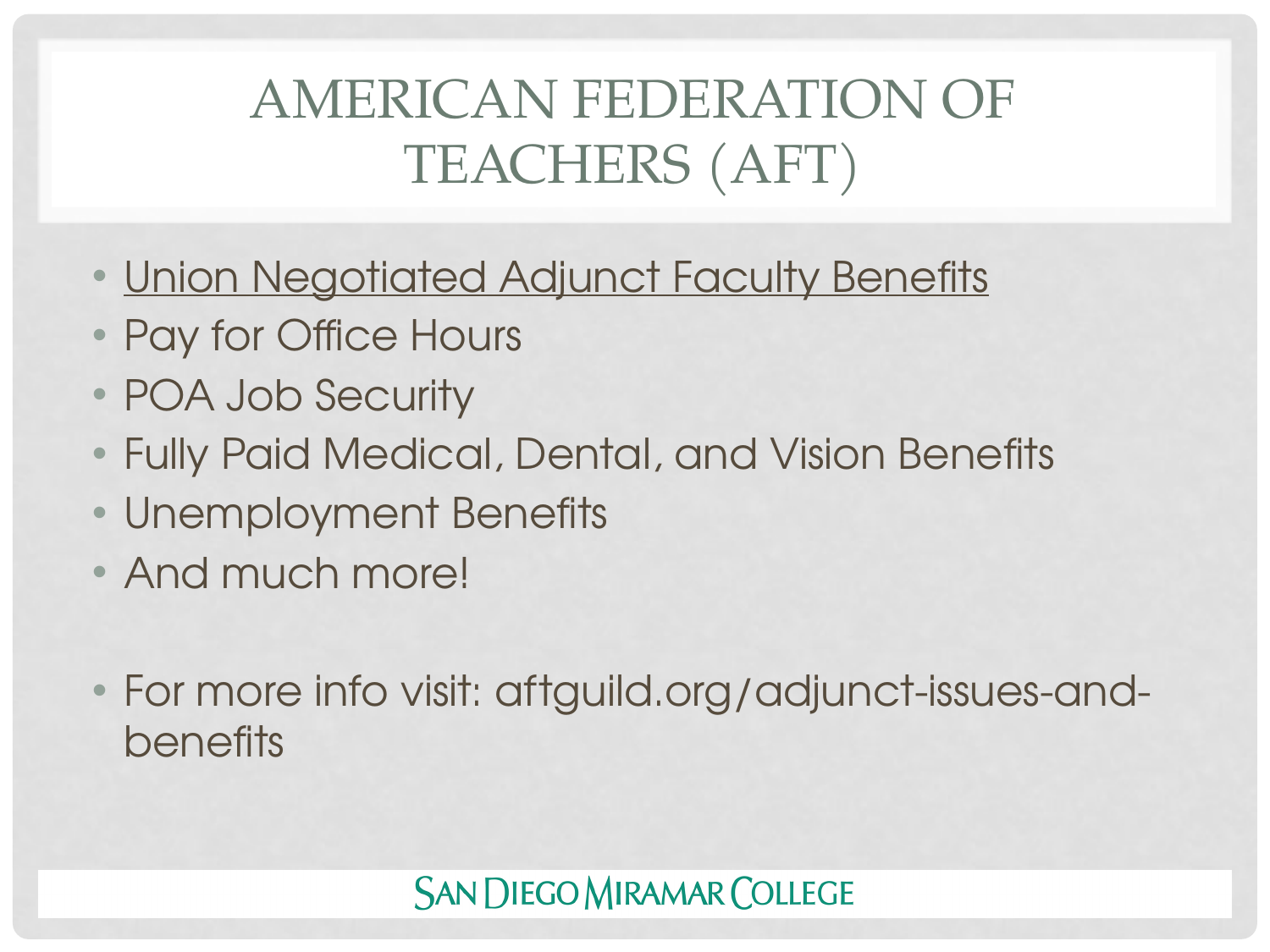

# AMERICAN FEDERATION OF TEACHERS (AFT)
Union Negotiated Adjunct Faculty Benefits
Pay for Office Hours
POA Job Security
Fully Paid Medical, Dental, and Vision Benefits
Unemployment Benefits
And much more!

For more info visit: aftguild.org/adjunct-issues-and-benefits